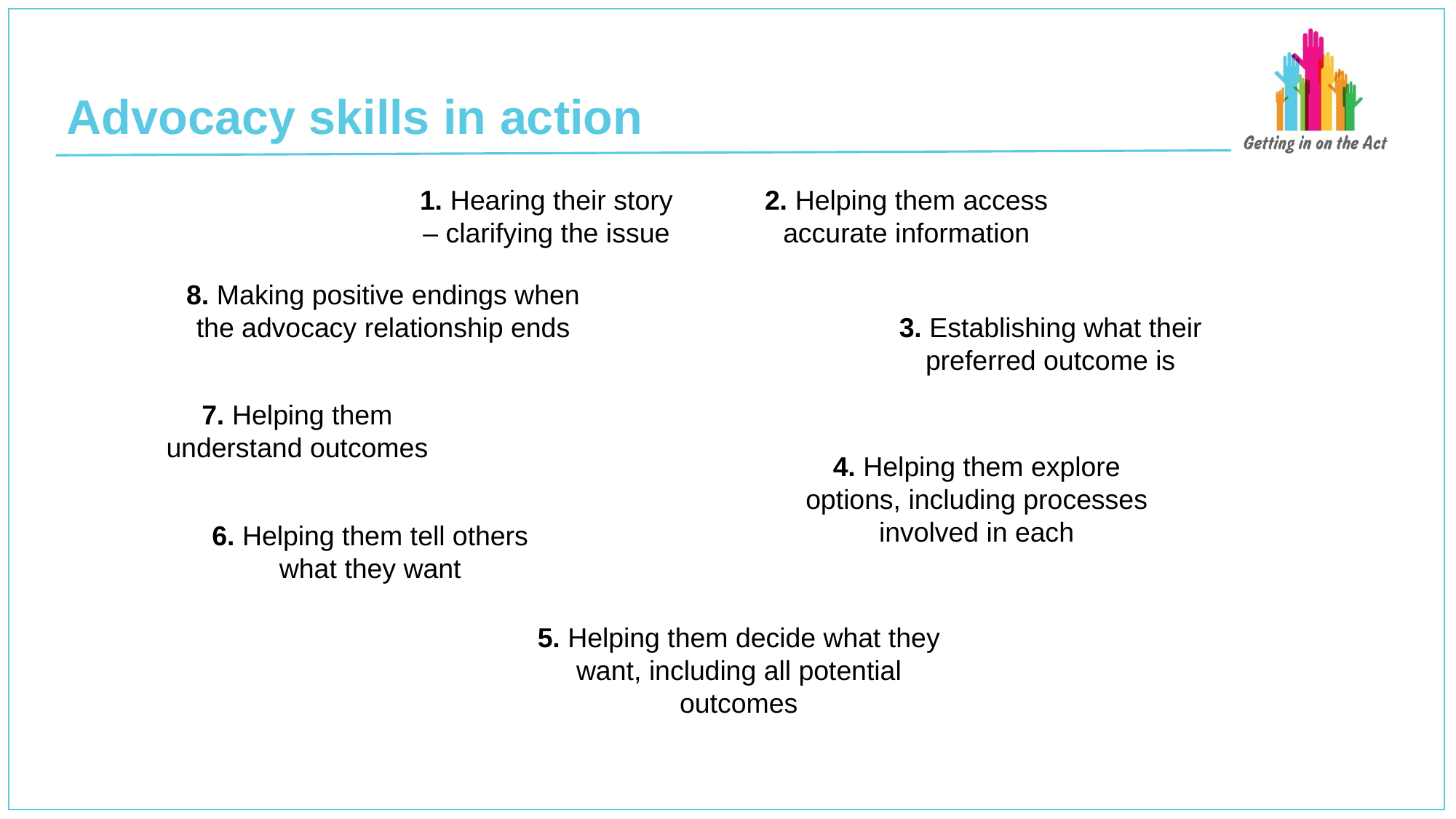

# Advocacy skills in action
1. Hearing their story – clarifying the issue
2. Helping them access accurate information
8. Making positive endings when the advocacy relationship ends
3. Establishing what their preferred outcome is
7. Helping them understand outcomes
4. Helping them explore options, including processes involved in each
6. Helping them tell others what they want
5. Helping them decide what they want, including all potential outcomes